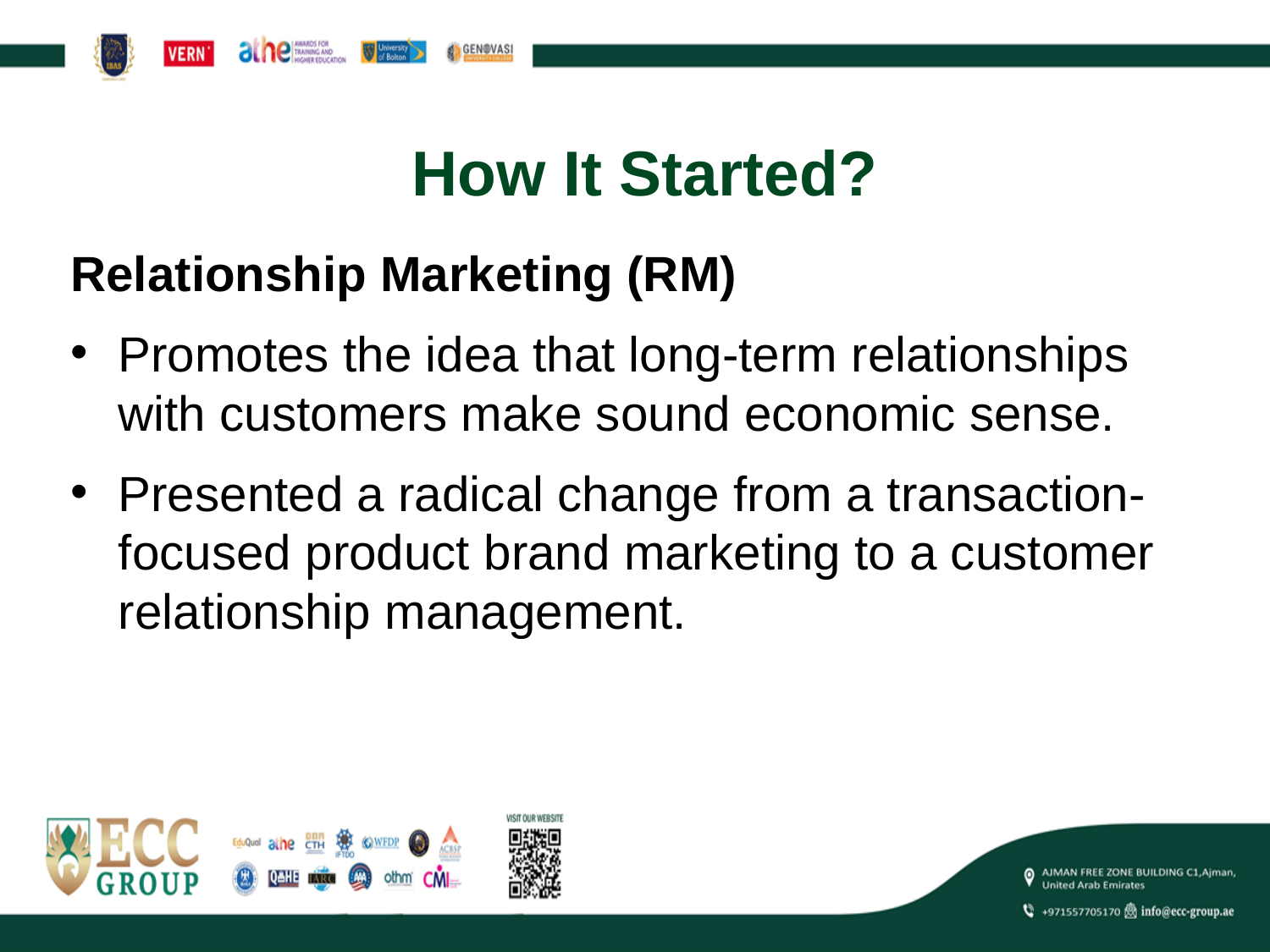

# How It Started?
Relationship Marketing (RM)
Promotes the idea that long-term relationships with customers make sound economic sense.
Presented a radical change from a transaction-focused product brand marketing to a customer relationship management.